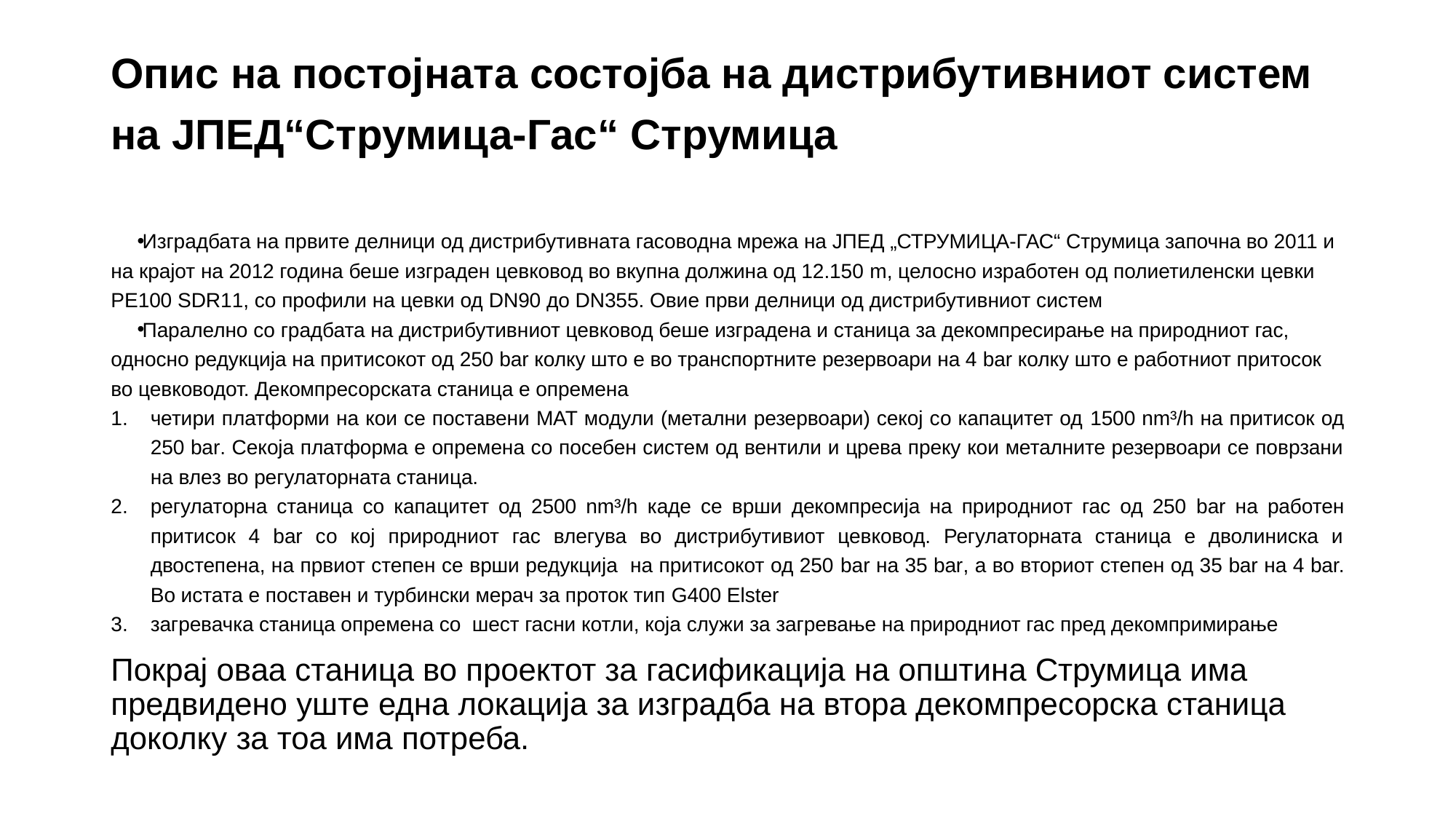

# Опис на постојната состојба на дистрибутивниот систем на ЈПЕД“Струмица-Гас“ Струмица
Изградбата на првите делници од дистрибутивната гасоводна мрежа на ЈПЕД „СТРУМИЦА-ГАС“ Струмица започна во 2011 и на крајот на 2012 година беше изграден цевковод во вкупна должина од 12.150 m, целосно изработен од полиетиленски цевки PE100 SDR11, со профили на цевки од DN90 до DN355. Овие први делници од дистрибутивниот систем
Паралелно со градбата на дистрибутивниот цевковод беше изградена и станица за декомпресирање на природниот гас, односно редукција на притисокот од 250 bar колку што е во транспортните резервоари на 4 bar колку што е работниот притосок во цевководот. Декомпресорската станица е опремена
четири платформи на кои се поставени МАТ модули (метални резервоари) секој со капацитет од 1500 nm³/h на притисок од 250 bar. Секоја платформа е опремена со посебен систем од вентили и црева преку кои металните резервоари се поврзани на влез во регулаторната станица.
регулаторна станица со капацитет од 2500 nm³/h каде се врши декомпресија на природниот гас од 250 bar на работен притисок 4 bar со кој природниот гас влегува во дистрибутивиот цевковод. Регулаторната станица е дволиниска и двостепена, на првиот степен се врши редукција  на притисокот од 250 bar на 35 bar, а во вториот степен од 35 bar на 4 bar. Во истата е поставен и турбински мерач за проток тип G400 Elster
загревачка станица опремена со  шест гасни котли, која служи за загревање на природниот гас пред декомпримирање
Покрај оваа станица во проектот за гасификација на општина Струмица има предвидено уште една локација за изградба на втора декомпресорска станица доколку за тоа има потреба.